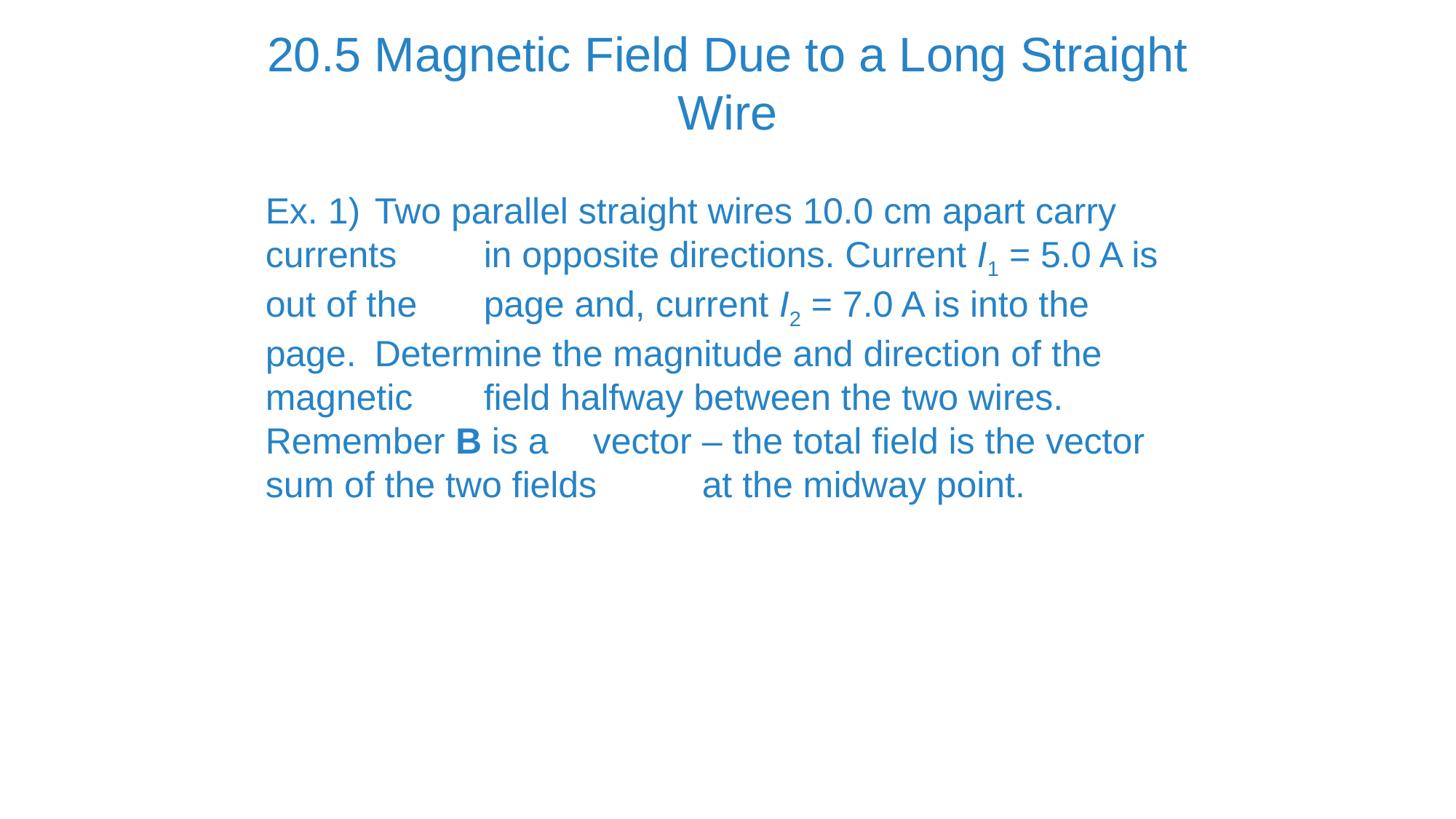

20.5 Magnetic Field Due to a Long Straight Wire
Ex. 1)	Two parallel straight wires 10.0 cm apart carry currents 	in opposite directions. Current I1 = 5.0 A is out of the 	page and, current I2 = 7.0 A is into the page. 	Determine the magnitude and direction of the magnetic 	field halfway between the two wires. Remember B is a 	vector – the total field is the vector sum of the two fields 	at the midway point.